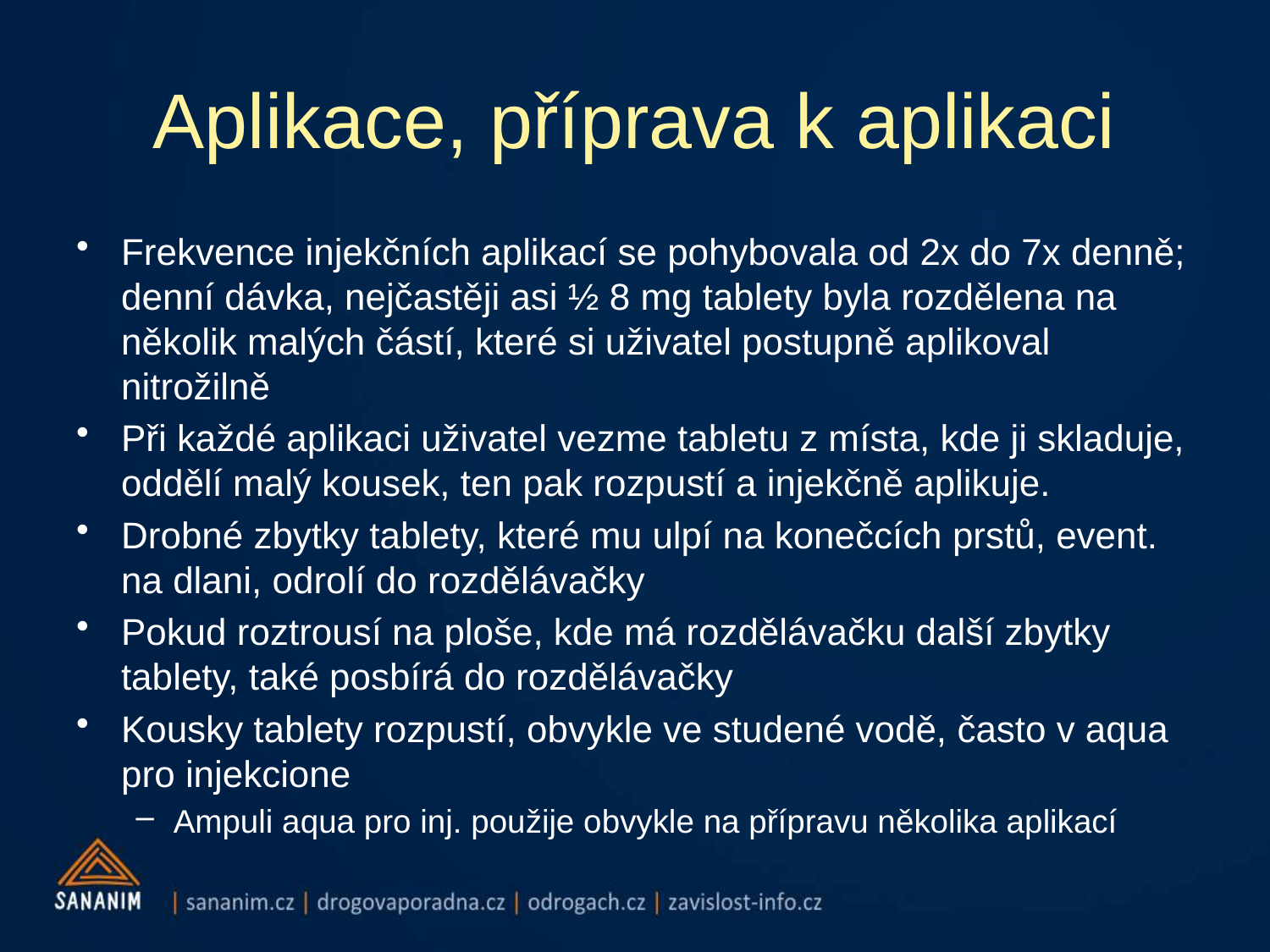

# Aplikace, příprava k aplikaci
Frekvence injekčních aplikací se pohybovala od 2x do 7x denně; denní dávka, nejčastěji asi ½ 8 mg tablety byla rozdělena na několik malých částí, které si uživatel postupně aplikoval nitrožilně
Při každé aplikaci uživatel vezme tabletu z místa, kde ji skladuje, oddělí malý kousek, ten pak rozpustí a injekčně aplikuje.
Drobné zbytky tablety, které mu ulpí na konečcích prstů, event. na dlani, odrolí do rozdělávačky
Pokud roztrousí na ploše, kde má rozdělávačku další zbytky tablety, také posbírá do rozdělávačky
Kousky tablety rozpustí, obvykle ve studené vodě, často v aqua pro injekcione
Ampuli aqua pro inj. použije obvykle na přípravu několika aplikací